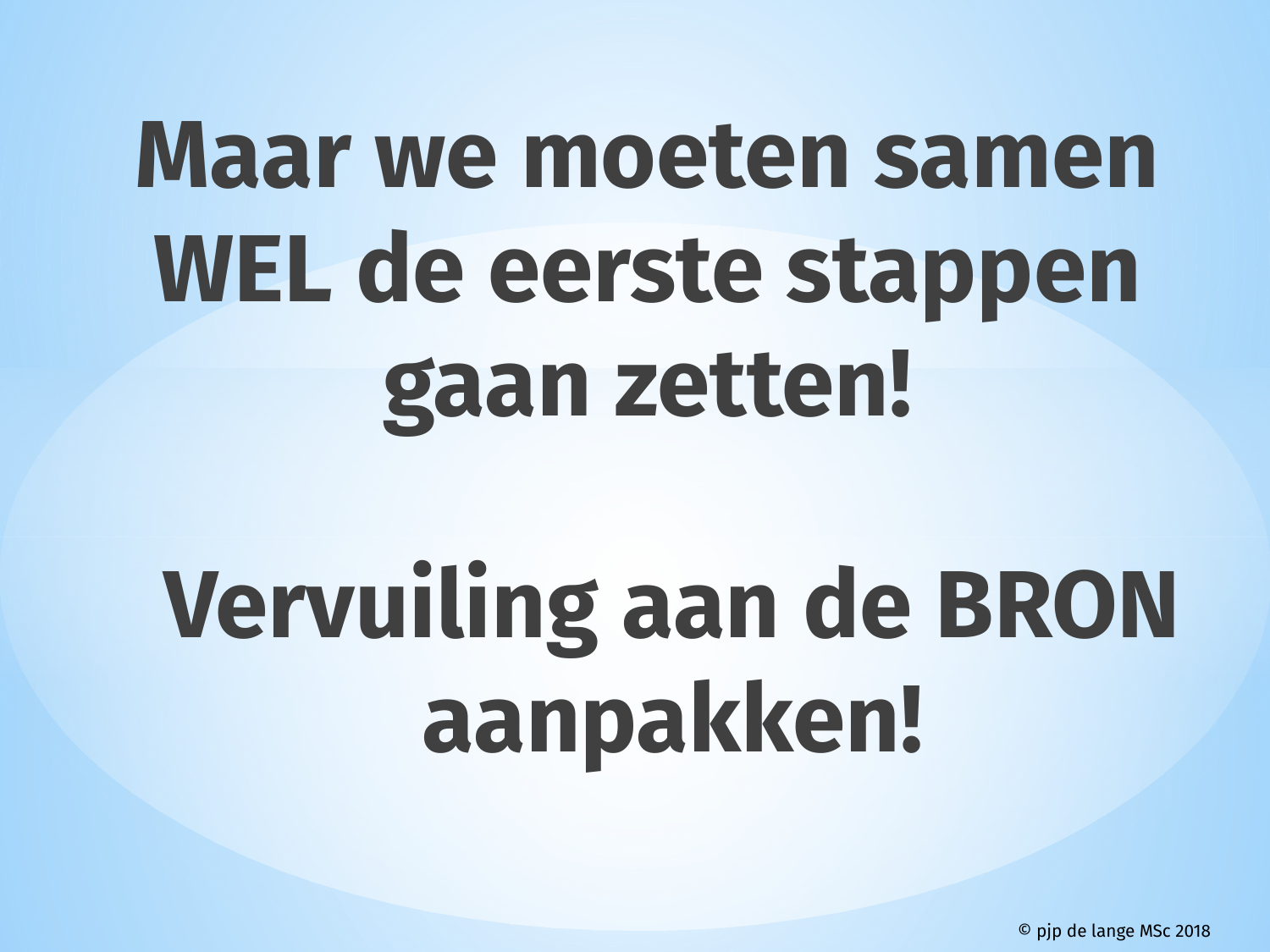

Maar we moeten samen WEL de eerste stappen gaan zetten!
Vervuiling aan de BRON aanpakken!
© pjp de lange MSc 2018